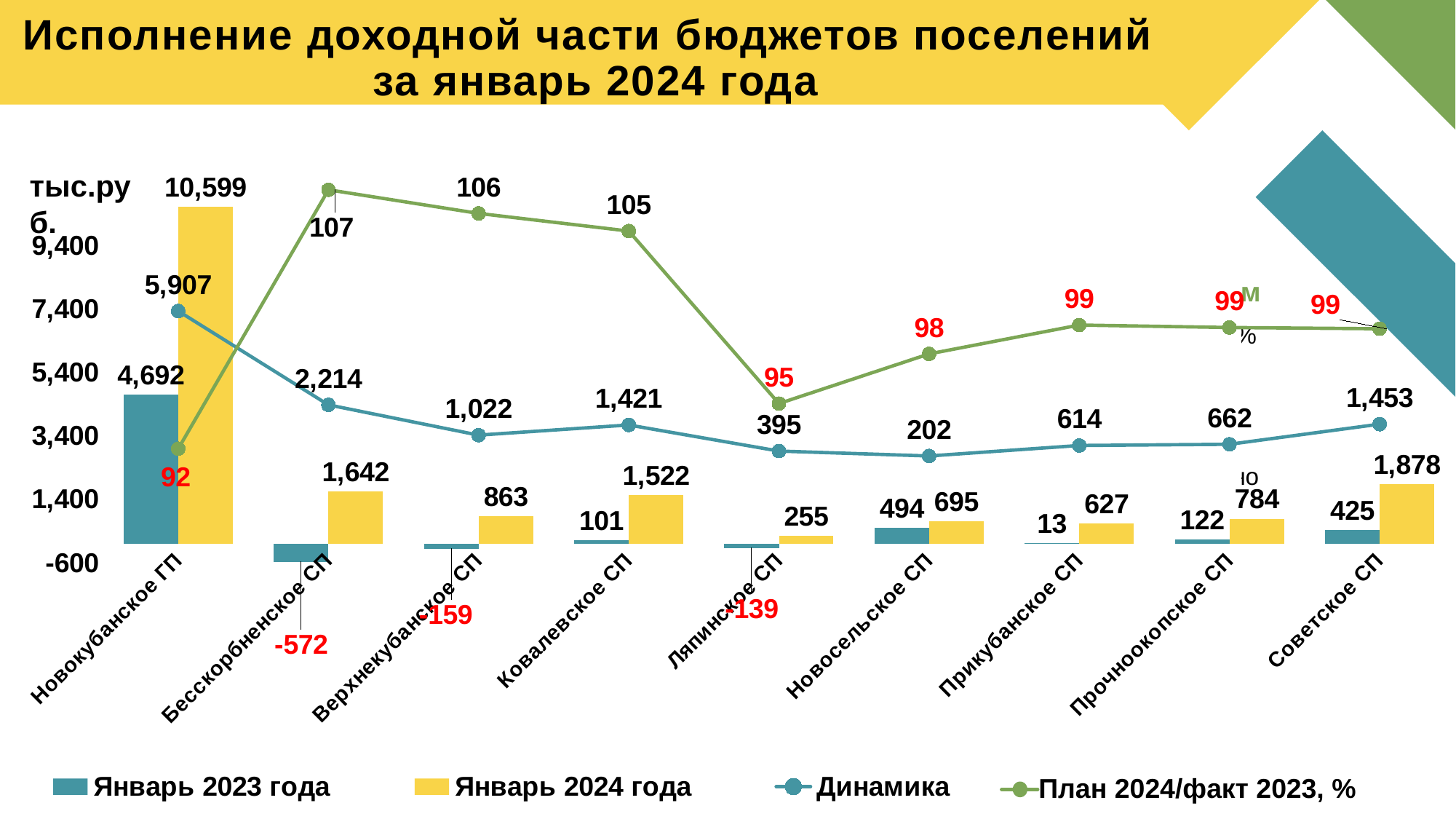

# Исполнение доходной части бюджетов поселений за январь 2024 года

### Chart

| Category | План/факт |
|---|---|
| Новокубанское ГП | 92.22599539835183 |
| Бесскорбненское СП | 107.38650568694344 |
| Верхнекубанское СП | 106.00346923762164 |
| Ковалевское СП | 104.97266641427197 |
| Ляпинское СП | 94.86846650175656 |
| Новосельское СП | 97.77955007124022 |
| Прикубанское СП | 99.46806827052708 |
| Прочноокопское СП | 99.32413941777276 |
| Советское СП | 99.25185842280045 |

### Chart

| Category | Январь 2023 года | Январь 2024 года | Динамика |
|---|---|---|---|
| Новокубанское ГП | 4692.022779999999 | 10598.818070000001 | 5906.795290000002 |
| Бесскорбненское СП | -571.94319 | 1641.6567899999998 | 2213.59998 |
| Верхнекубанское СП | -159.15538000000015 | 862.69413 | 1021.8495100000001 |
| Ковалевское СП | 100.99567000000002 | 1521.9389700000002 | 1420.9433000000001 |
| Ляпинское СП | -139.28837999999996 | 255.28846 | 394.57683999999995 |
| Новосельское СП | 493.8063000000001 | 695.44287 | 201.6365699999999 |
| Прикубанское СП | 12.855509999999981 | 626.9817600000001 | 614.1262500000001 |
| Прочноокопское СП | 122.45797999999999 | 784.01721 | 661.55923 |
| Советское СП | 425.4738799999999 | 1878.48989 | 1453.0160100000003 |
тыс.руб.

Дела компании идут хорошо
Наши клиенты возвращаются к нам
В прошлом квартале прибыль выросла на 3 %
Мы повысили лояльность клиентов на 4 %
Мы выполняем свою работу
Мы лидеры
Мы завершили проект консолидации
Мы ведущие лидеры отрасли повсеместно
Мы реализуем желания клиентов
В прошлом году мы поддержали тысячи клиентов и
продали 60 000 единиц
4
Годовой обзор
20 мая 2025 г.
План 2024/факт 2023, %